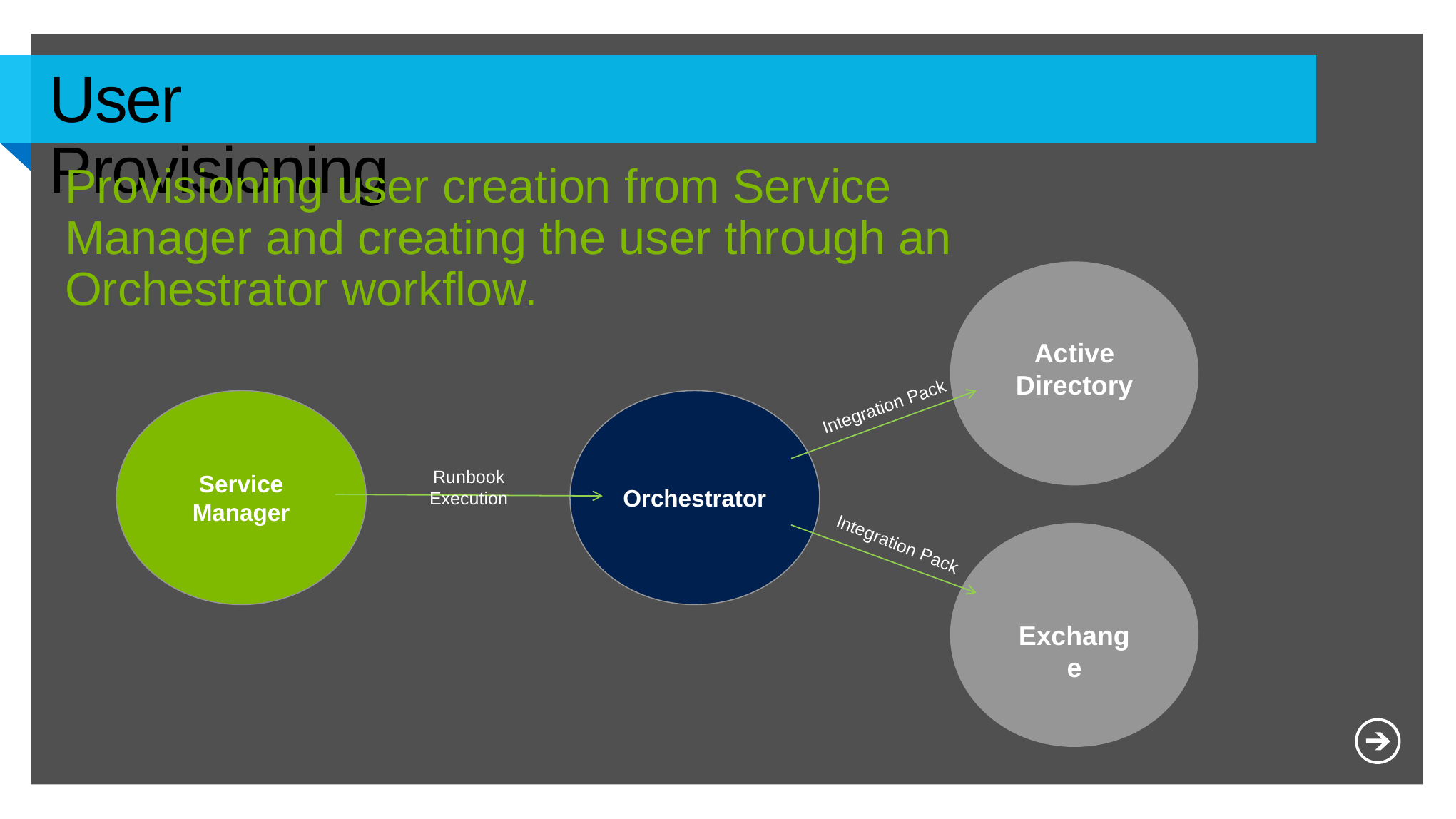

# User Provisioning
Provisioning user creation from Service Manager and creating the user through an Orchestrator workflow.

Active Directory
Integration Pack
Service Manager
Orchestrator
Runbook Execution

Integration Pack
Exchange